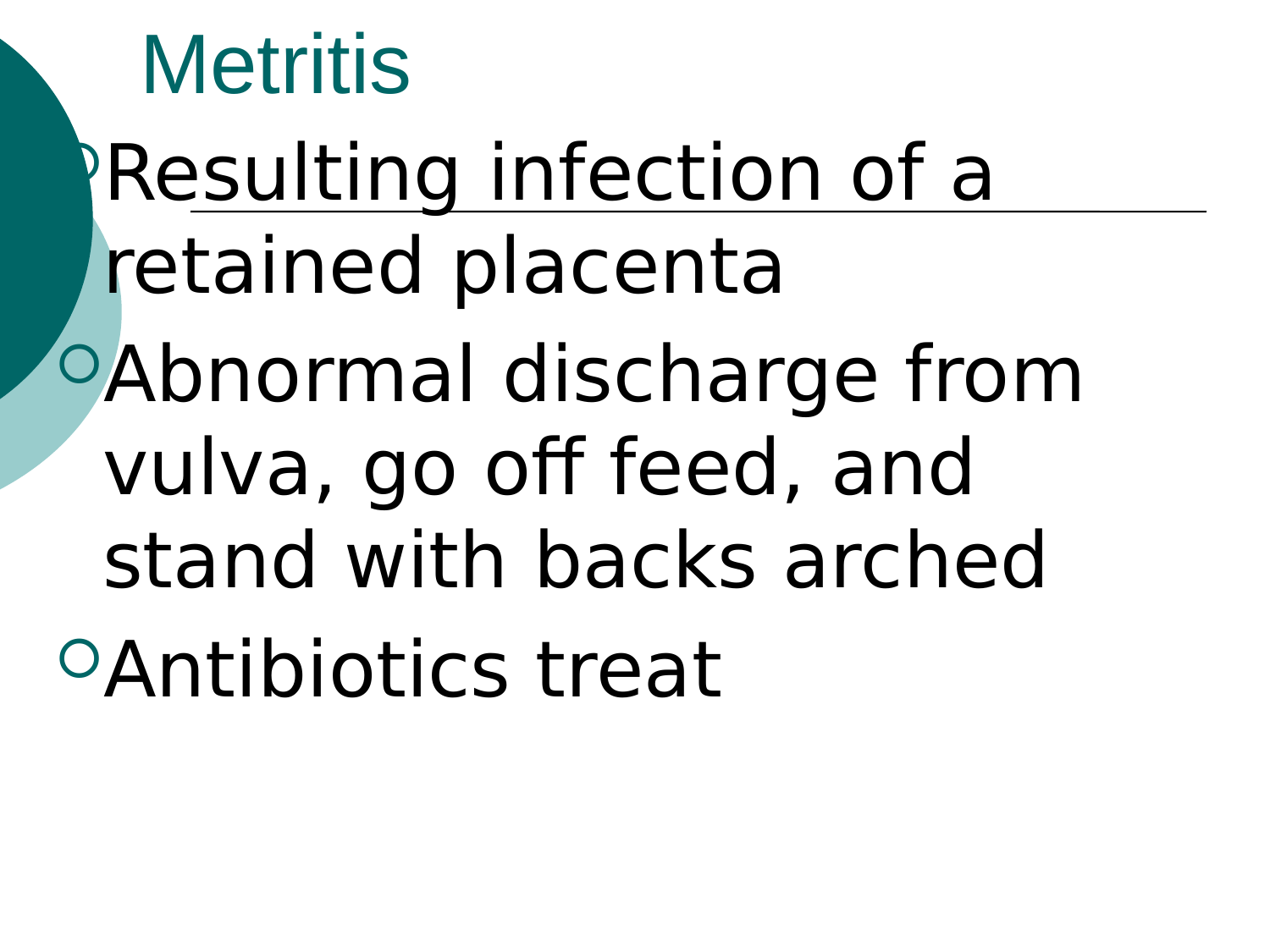

Metritis
Resulting infection of a retained placenta
Abnormal discharge from vulva, go off feed, and stand with backs arched
Antibiotics treat